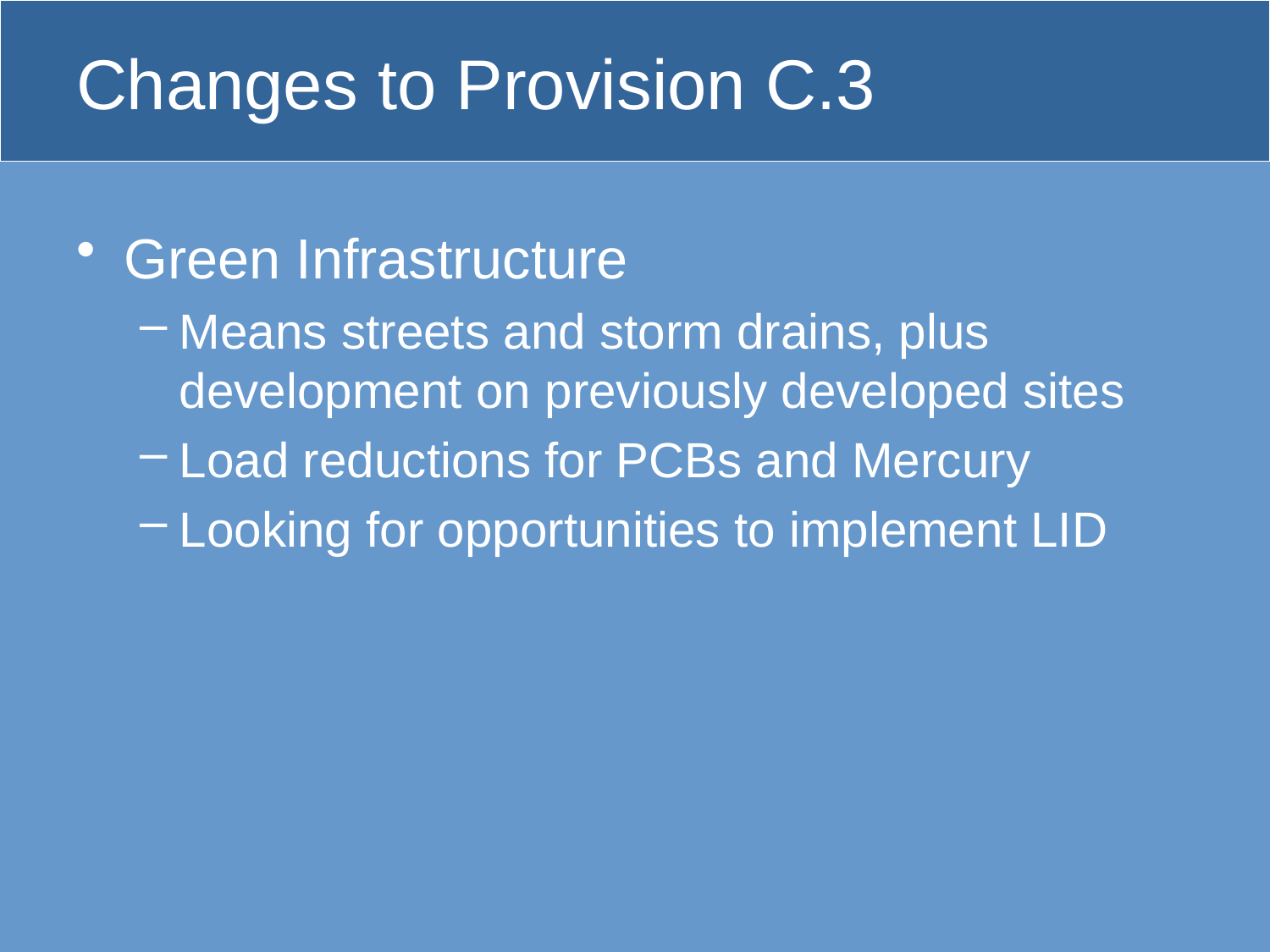

# Changes to Provision C.3
Green Infrastructure
Means streets and storm drains, plus development on previously developed sites
Load reductions for PCBs and Mercury
Looking for opportunities to implement LID